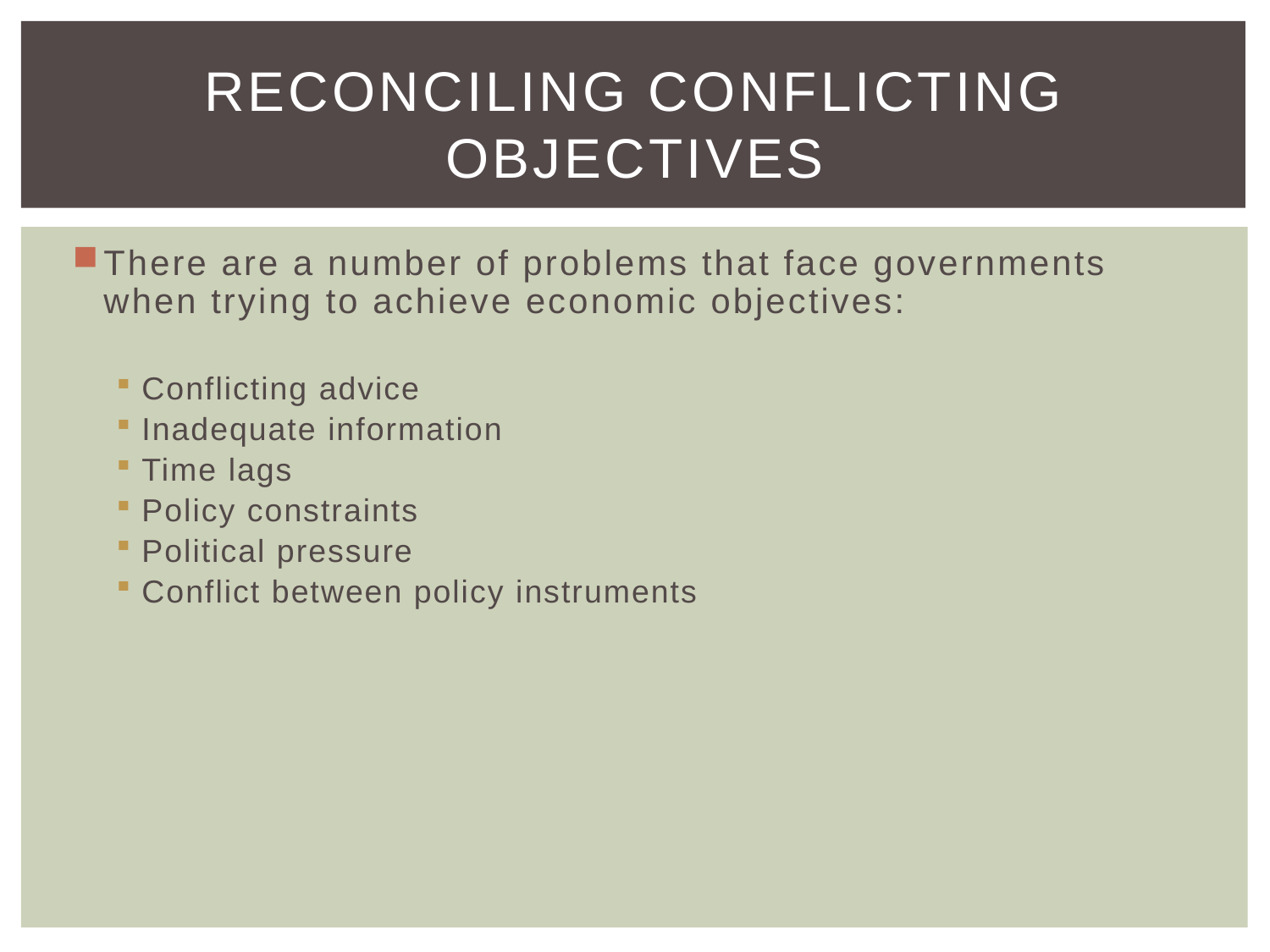

# RECONCILING CONFLICTING OBJECTIVES
There are a number of problems that face governments when trying to achieve economic objectives:

Conflicting advice
Inadequate information
Time lags
Policy constraints
Political pressure
Conflict between policy instruments